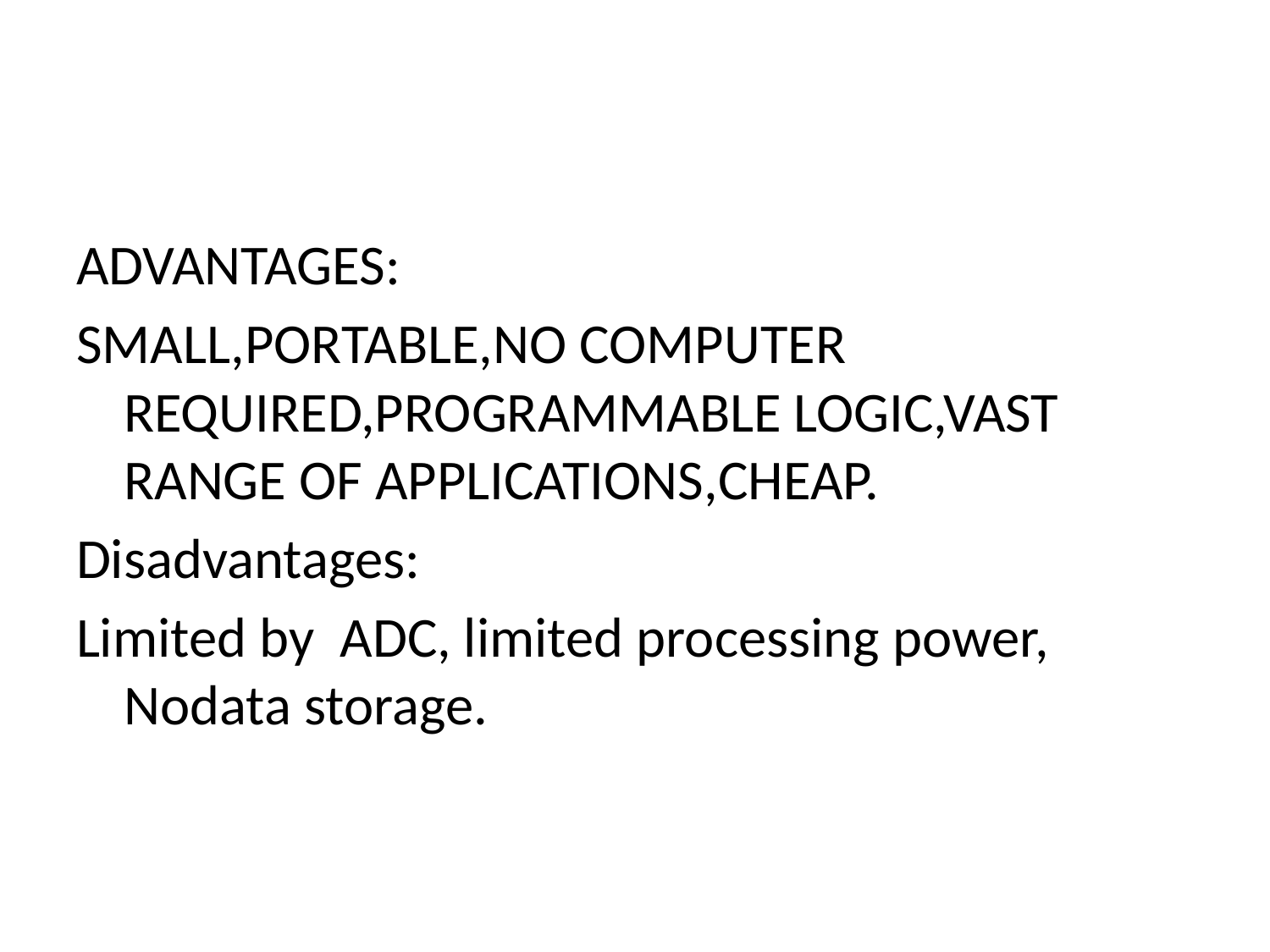

#
ADVANTAGES:
SMALL,PORTABLE,NO COMPUTER REQUIRED,PROGRAMMABLE LOGIC,VAST RANGE OF APPLICATIONS,CHEAP.
Disadvantages:
Limited by  ADC, limited processing power, Nodata storage.